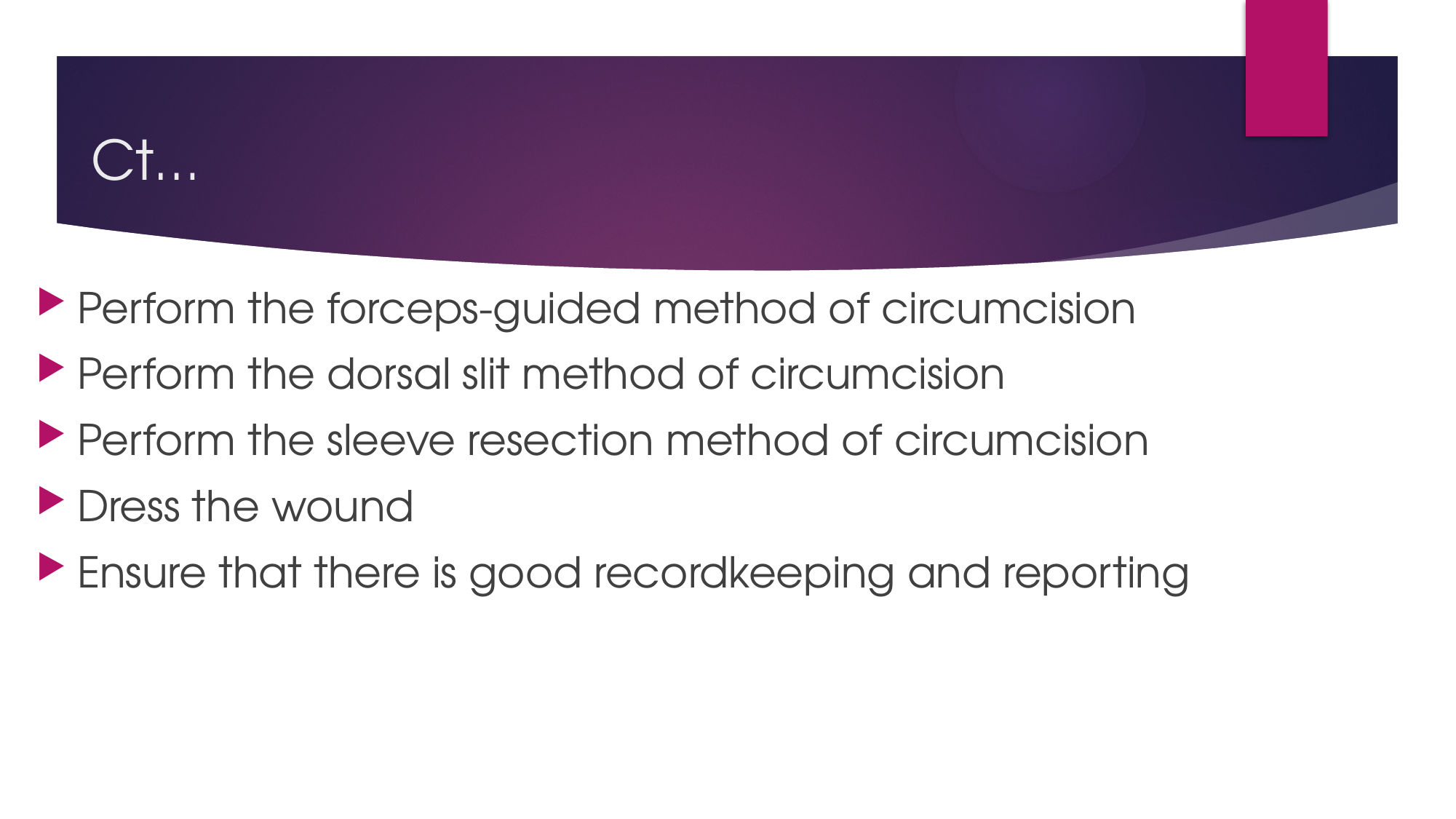

# Ct…
Perform the forceps-guided method of circumcision
Perform the dorsal slit method of circumcision
Perform the sleeve resection method of circumcision
Dress the wound
Ensure that there is good recordkeeping and reporting